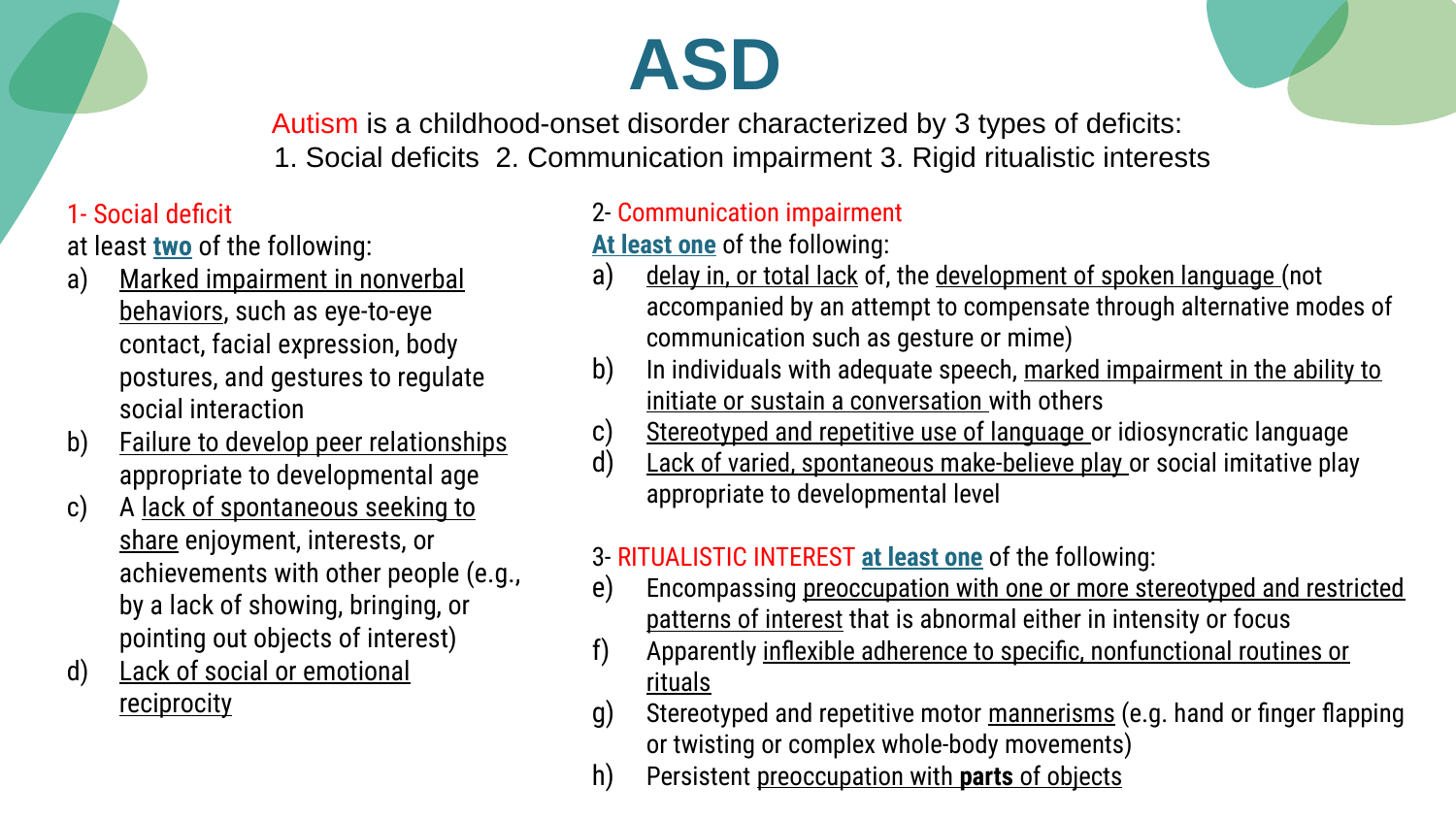

# ASD
Autism is a childhood-onset disorder characterized by 3 types of deficits:
 1. Social deficits  2. Communication impairment 3. Rigid ritualistic interests
1- Social deficit
at least two of the following:
Marked impairment in nonverbal behaviors, such as eye-to-eye contact, facial expression, body postures, and gestures to regulate social interaction
Failure to develop peer relationships appropriate to developmental age
A lack of spontaneous seeking to share enjoyment, interests, or achievements with other people (e.g., by a lack of showing, bringing, or pointing out objects of interest)
Lack of social or emotional reciprocity

2- Communication impairment
At least one of the following:
delay in, or total lack of, the development of spoken language (not accompanied by an attempt to compensate through alternative modes of communication such as gesture or mime)
In individuals with adequate speech, marked impairment in the ability to initiate or sustain a conversation with others
Stereotyped and repetitive use of language or idiosyncratic language
Lack of varied, spontaneous make-believe play or social imitative play appropriate to developmental level

3- RITUALISTIC INTEREST at least one of the following:
Encompassing preoccupation with one or more stereotyped and restricted patterns of interest that is abnormal either in intensity or focus
Apparently inflexible adherence to specific, nonfunctional routines or rituals
Stereotyped and repetitive motor mannerisms (e.g. hand or finger flapping or twisting or complex whole-body movements)
Persistent preoccupation with parts of objects